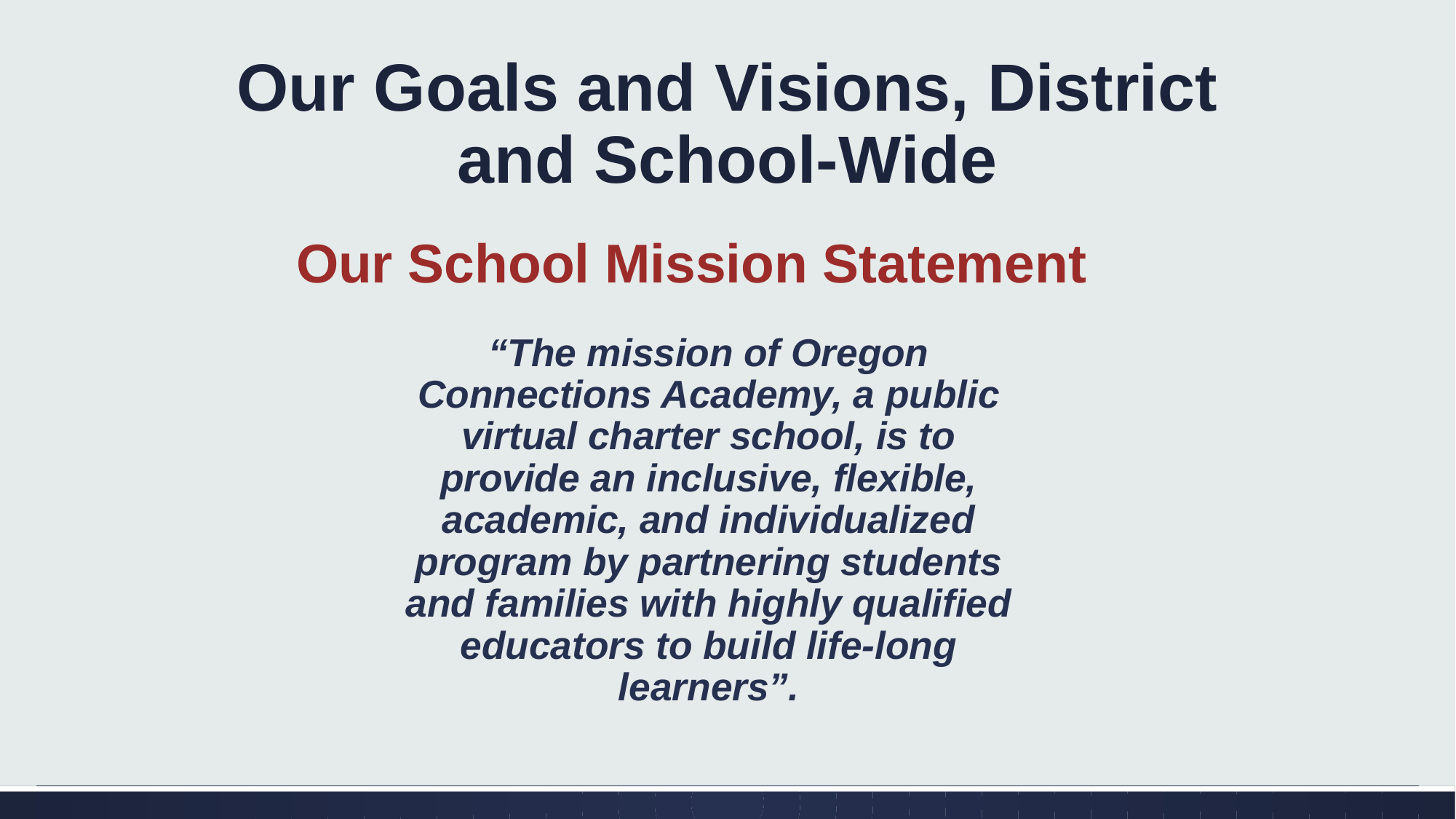

# Our Goals and Visions, District and School-Wide
Our School Mission Statement
“The mission of Oregon Connections Academy, a public virtual charter school, is to provide an inclusive, flexible, academic, and individualized program by partnering students and families with highly qualified educators to build life-long learners”.